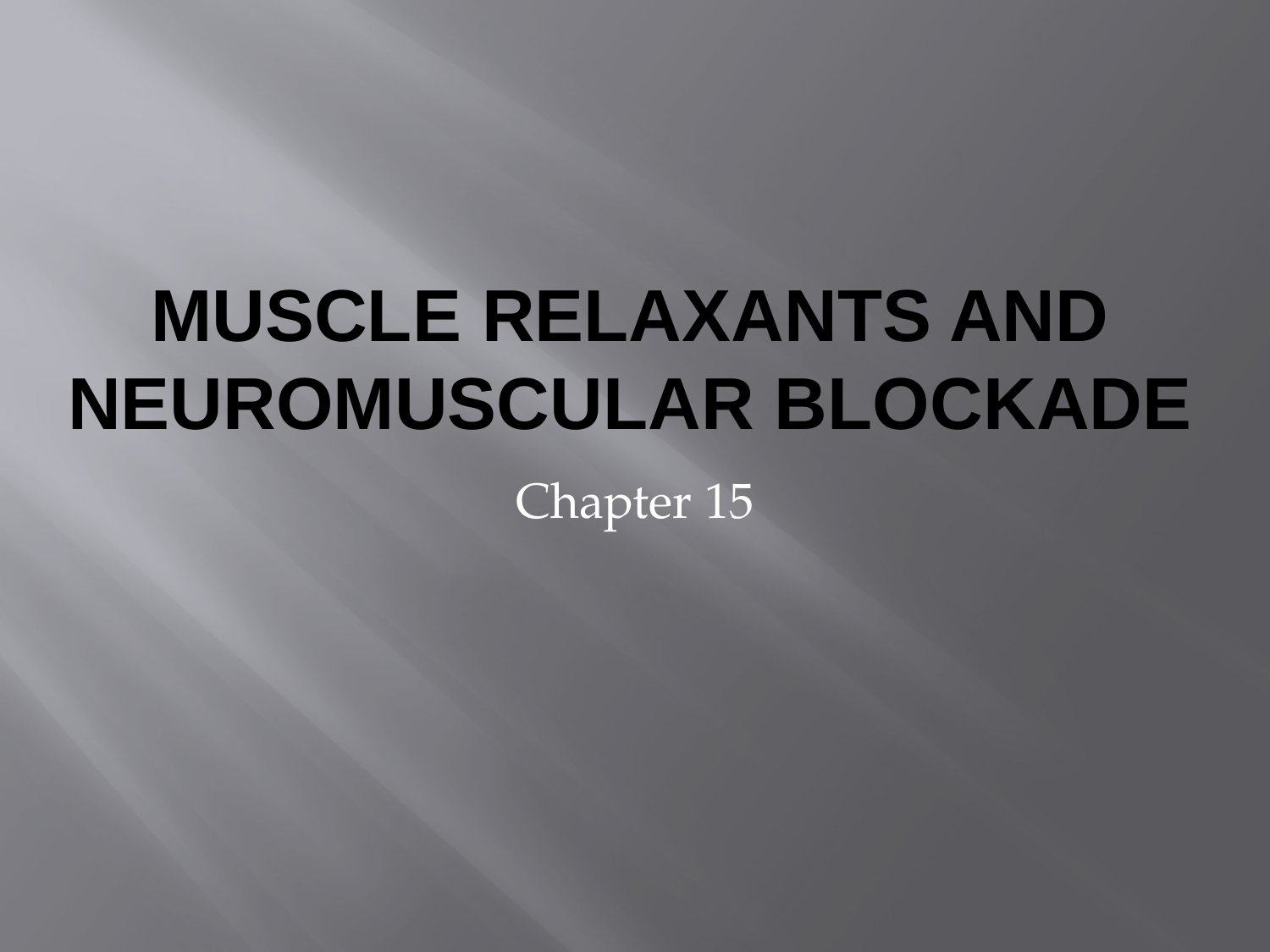

# Muscle relaxants and neuromuscular blockade
Chapter 15